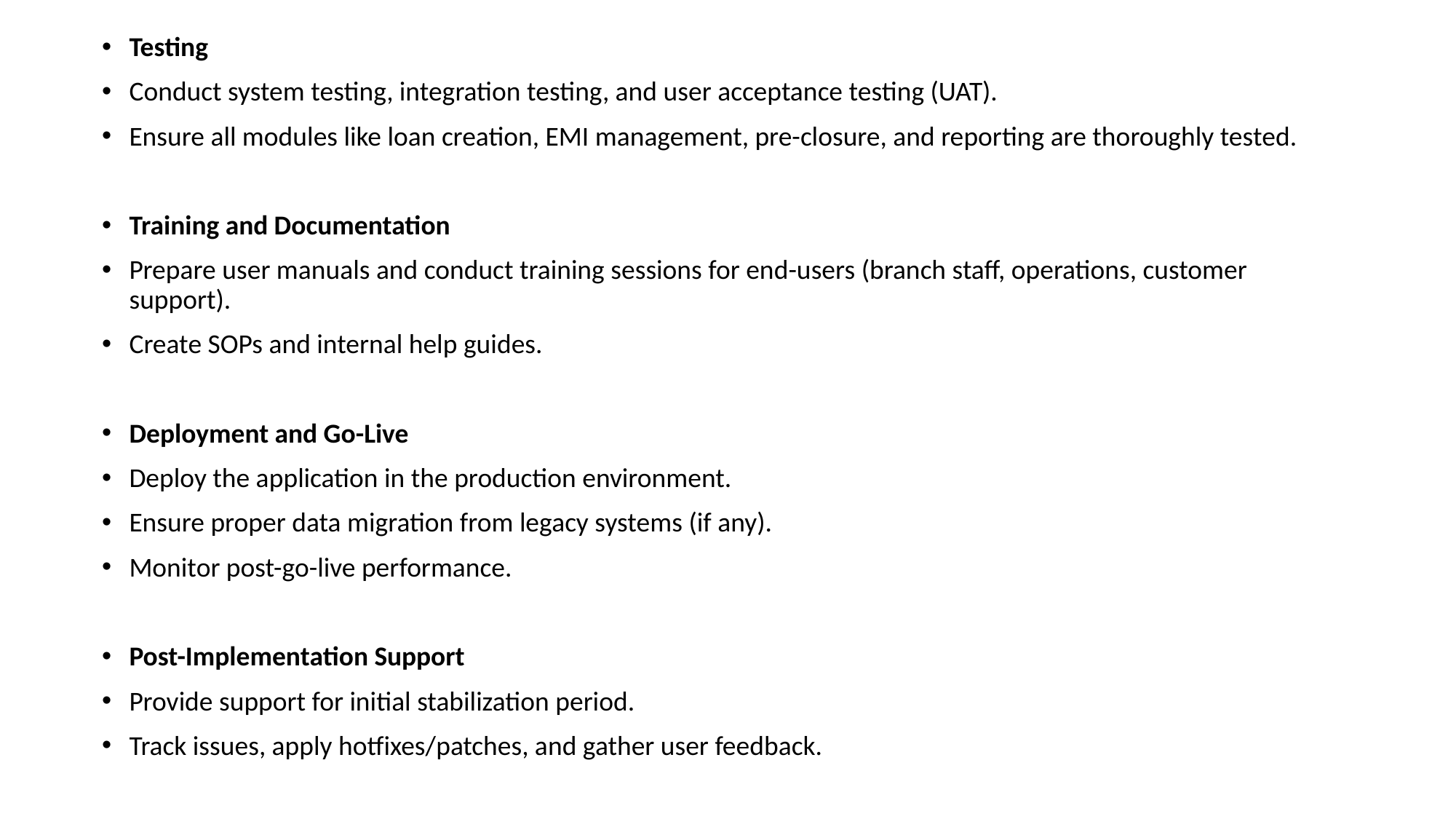

Testing
Conduct system testing, integration testing, and user acceptance testing (UAT).
Ensure all modules like loan creation, EMI management, pre-closure, and reporting are thoroughly tested.

Training and Documentation
Prepare user manuals and conduct training sessions for end-users (branch staff, operations, customer support).
Create SOPs and internal help guides.

Deployment and Go-Live
Deploy the application in the production environment.
Ensure proper data migration from legacy systems (if any).
Monitor post-go-live performance.

Post-Implementation Support
Provide support for initial stabilization period.
Track issues, apply hotfixes/patches, and gather user feedback.